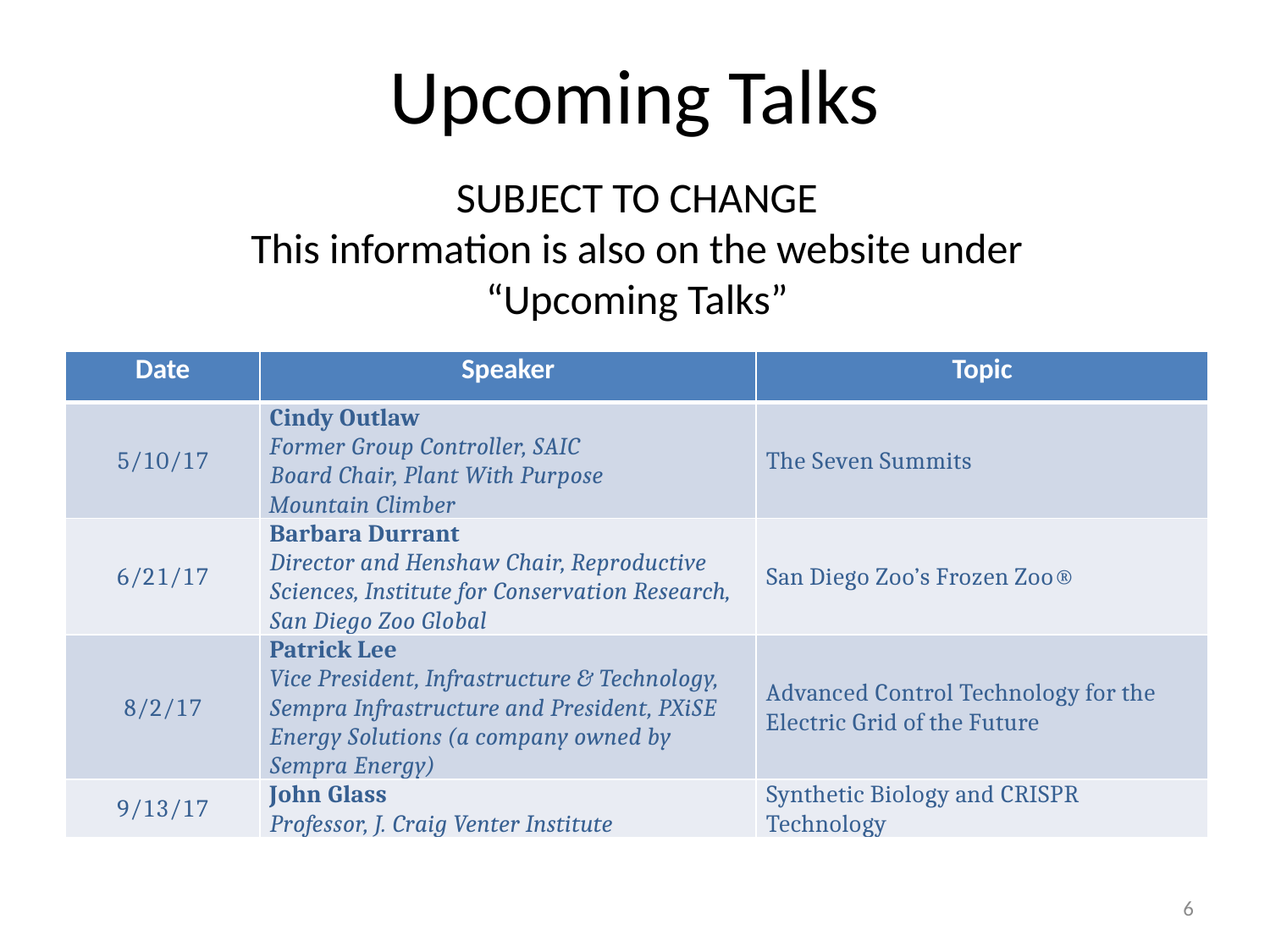

# Upcoming Talks
SUBJECT TO CHANGE
This information is also on the website under
“Upcoming Talks”
| Date | Speaker | Topic |
| --- | --- | --- |
| 5/10/17 | Cindy Outlaw Former Group Controller, SAIC Board Chair, Plant With Purpose Mountain Climber | The Seven Summits |
| 6/21/17 | Barbara Durrant Director and Henshaw Chair, Reproductive Sciences, Institute for Conservation Research, San Diego Zoo Global | San Diego Zoo’s Frozen Zoo® |
| 8/2/17 | Patrick Lee Vice President, Infrastructure & Technology, Sempra Infrastructure and President, PXiSE Energy Solutions (a company owned by Sempra Energy) | Advanced Control Technology for the Electric Grid of the Future |
| 9/13/17 | John Glass Professor, J. Craig Venter Institute | Synthetic Biology and CRISPR Technology |
6